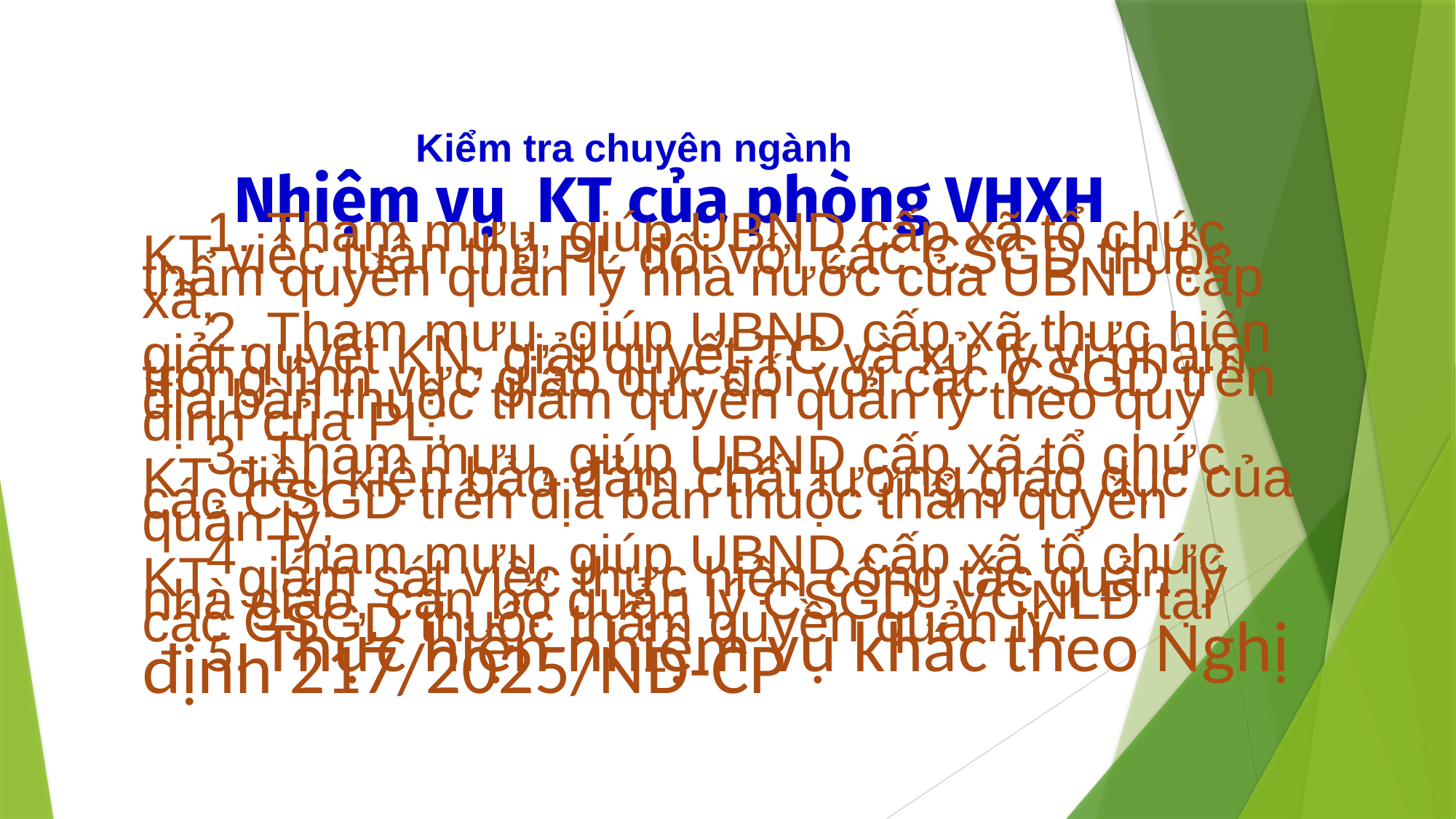

# Kiểm tra chuyên ngành
       Nhiệm vụ  KT của phòng VHXH
	1. Tham mưu, giúp UBND cấp xã tổ chức KT việc tuân thủ PL đối với các CSGD thuộc thẩm quyền quản lý nhà nước của UBND cấp xã;
	2. Tham mưu, giúp UBND cấp xã thực hiện giải quyết KN, giải quyết TC và xử lý vi phạm trong lĩnh vực giáo dục đối với các CSGD trên địa bàn thuộc thẩm quyền quản lý theo quy định của PL;
	3. Tham mưu, giúp UBND cấp xã tổ chức KT điều kiện bảo đảm chất lượng giáo dục của các CSGD trên địa bàn thuộc thẩm quyền quản lý;
	4. Tham mưu, giúp UBND cấp xã tổ chức KT, giám sát việc thực hiện công tác quản lý nhà giáo, cán bộ quản lý CSGD, VCNLĐ tại các CSGD thuộc thẩm quyền quản lý.
	5. Thực hiện nhiệm vụ khác theo Nghị định 217/2025/NĐ-CP